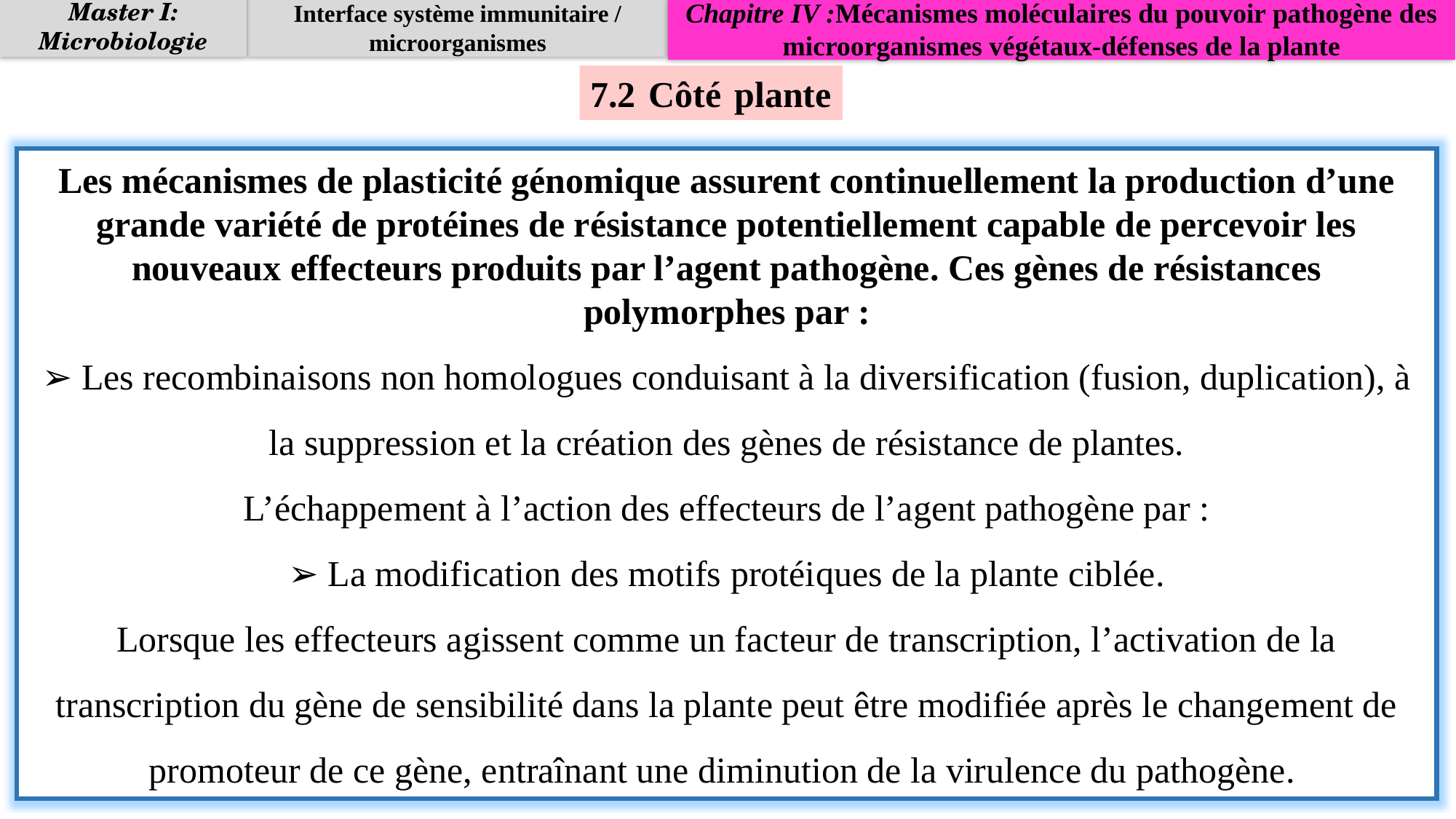

Master I: Microbiologie
Interface système immunitaire / microorganismes
Chapitre IV :Mécanismes moléculaires du pouvoir pathogène des microorganismes végétaux-défenses de la plante
7.2 Côté plante
Les mécanismes de plasticité génomique assurent continuellement la production d’une grande variété de protéines de résistance potentiellement capable de percevoir les nouveaux effecteurs produits par l’agent pathogène. Ces gènes de résistances polymorphes par :
➢ Les recombinaisons non homologues conduisant à la diversification (fusion, duplication), à la suppression et la création des gènes de résistance de plantes.
L’échappement à l’action des effecteurs de l’agent pathogène par :
➢ La modification des motifs protéiques de la plante ciblée.
Lorsque les effecteurs agissent comme un facteur de transcription, l’activation de la transcription du gène de sensibilité dans la plante peut être modifiée après le changement de promoteur de ce gène, entraînant une diminution de la virulence du pathogène.